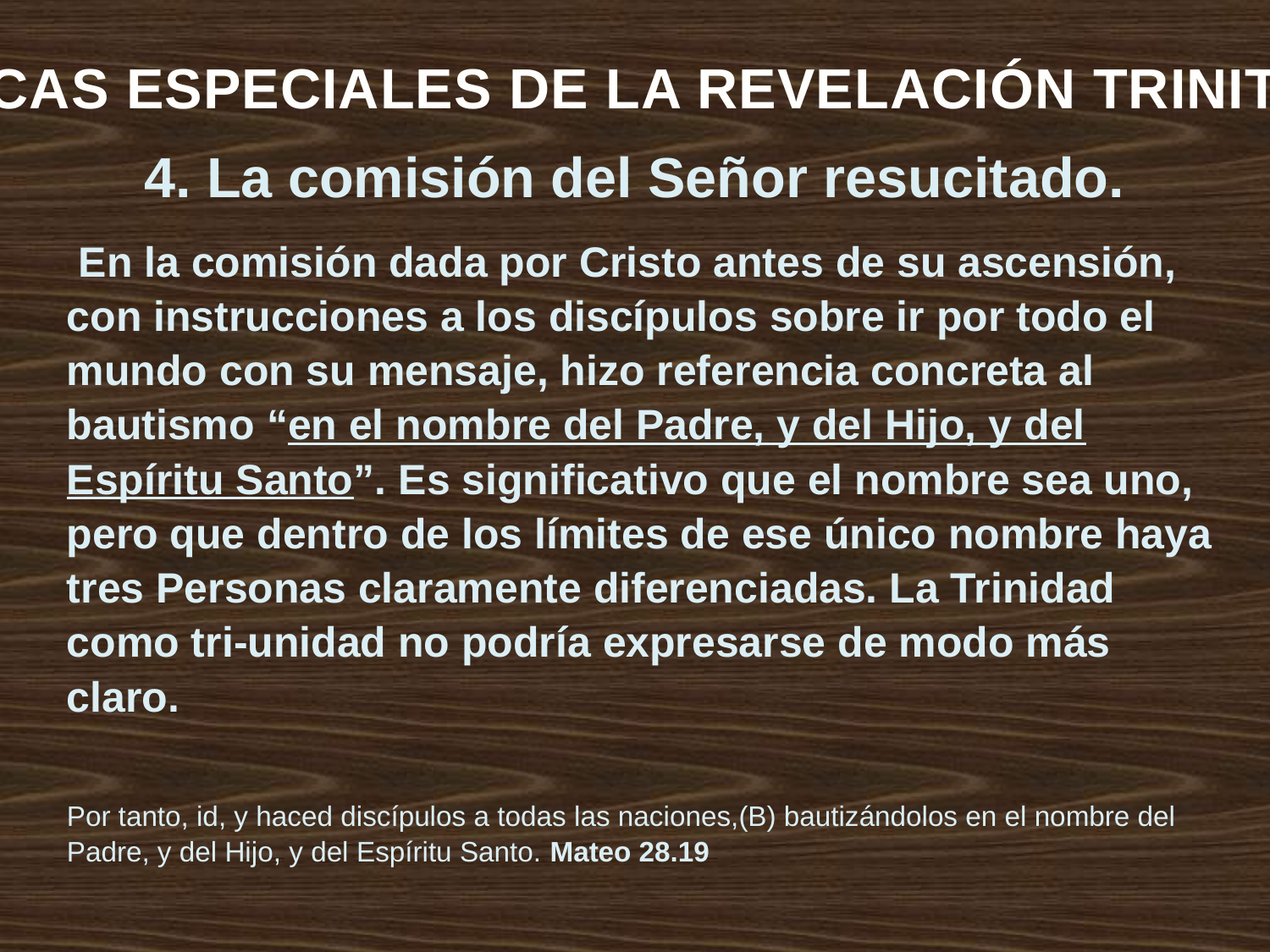

ÉPOCAS ESPECIALES DE LA REVELACIÓN TRINITARIA
4. La comisión del Señor resucitado.
 En la comisión dada por Cristo antes de su ascensión, con instrucciones a los discípulos sobre ir por todo el mundo con su mensaje, hizo referencia concreta al bautismo “en el nombre del Padre, y del Hijo, y del Espíritu Santo”. Es significativo que el nombre sea uno, pero que dentro de los límites de ese único nombre haya tres Personas claramente diferenciadas. La Trinidad como tri-unidad no podría expresarse de modo más claro.

Por tanto, id, y haced discípulos a todas las naciones,(B) bautizándolos en el nombre del Padre, y del Hijo, y del Espíritu Santo. Mateo 28.19